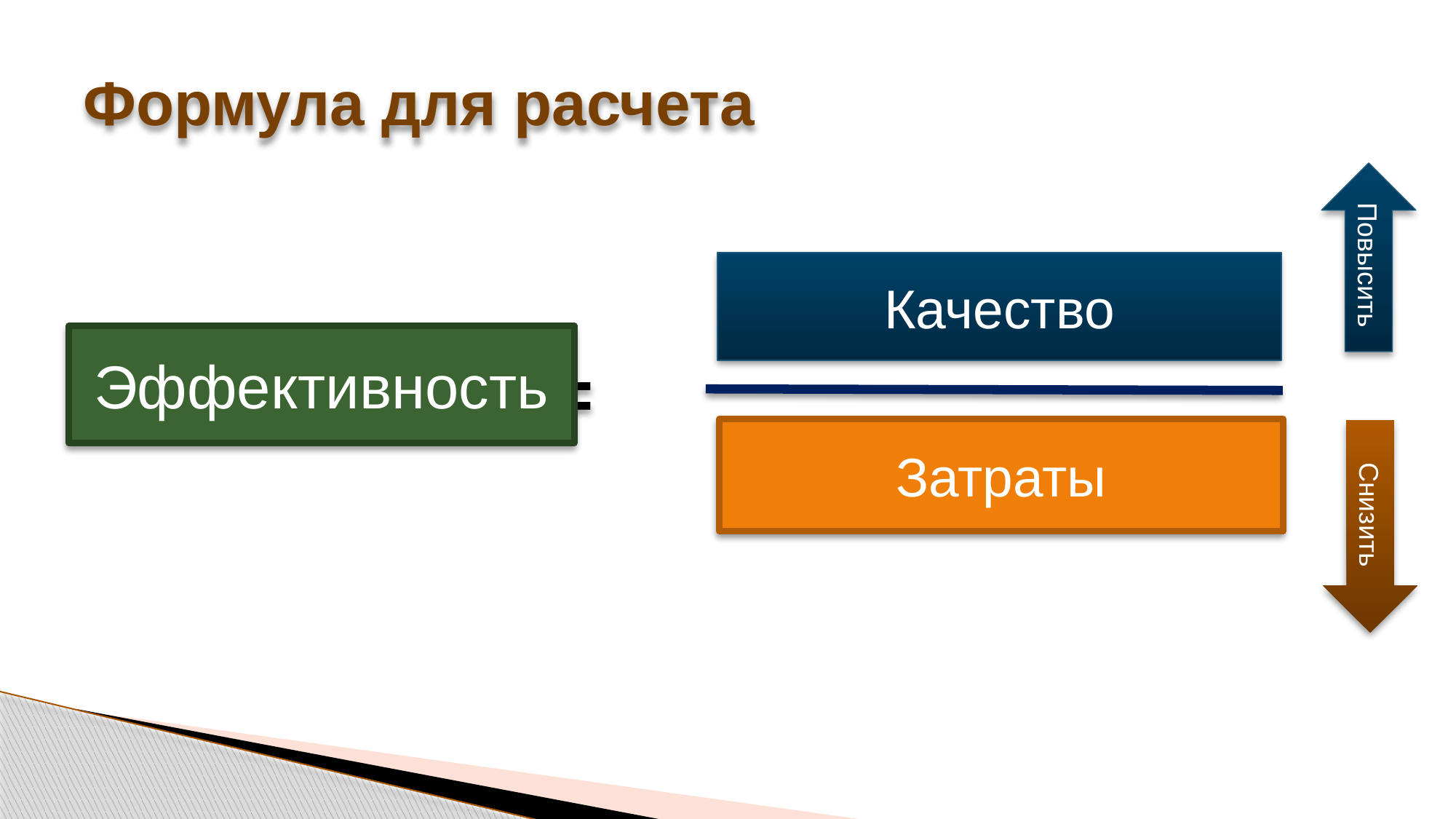

# Формула для расчета
Повысить

                                     =
Качество
Эффективность
Затраты
Снизить